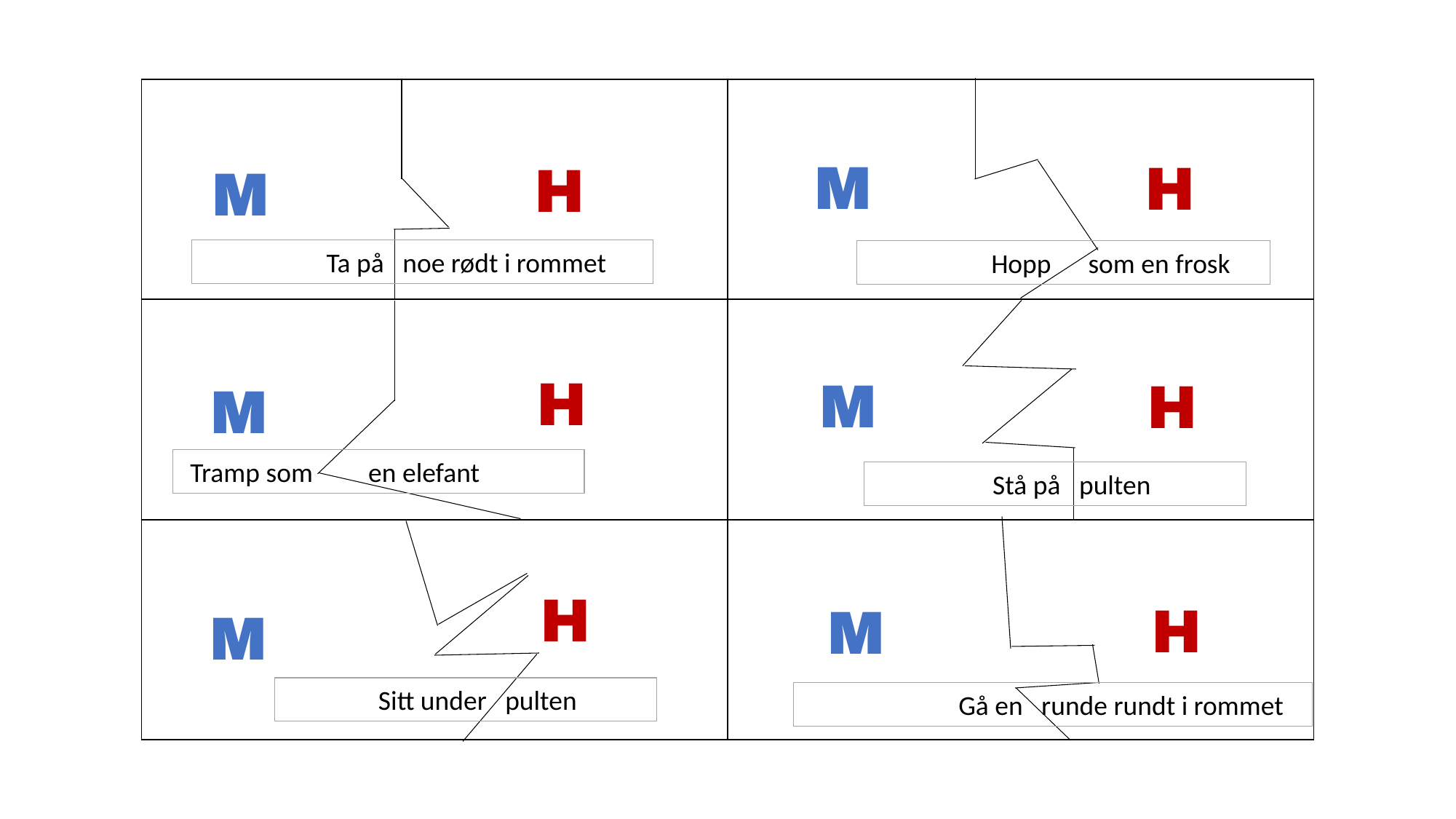

|  |  |
| --- | --- |
|  |  |
|  |  |
M
H
H
M
                    Ta på   noe rødt i rommet
                    Hopp      som en frosk
H
M
H
M
 Tramp som         en elefant
                   Stå på   pulten
H
H
M
M
               Sitt under   pulten
                         Gå en   runde rundt i rommet